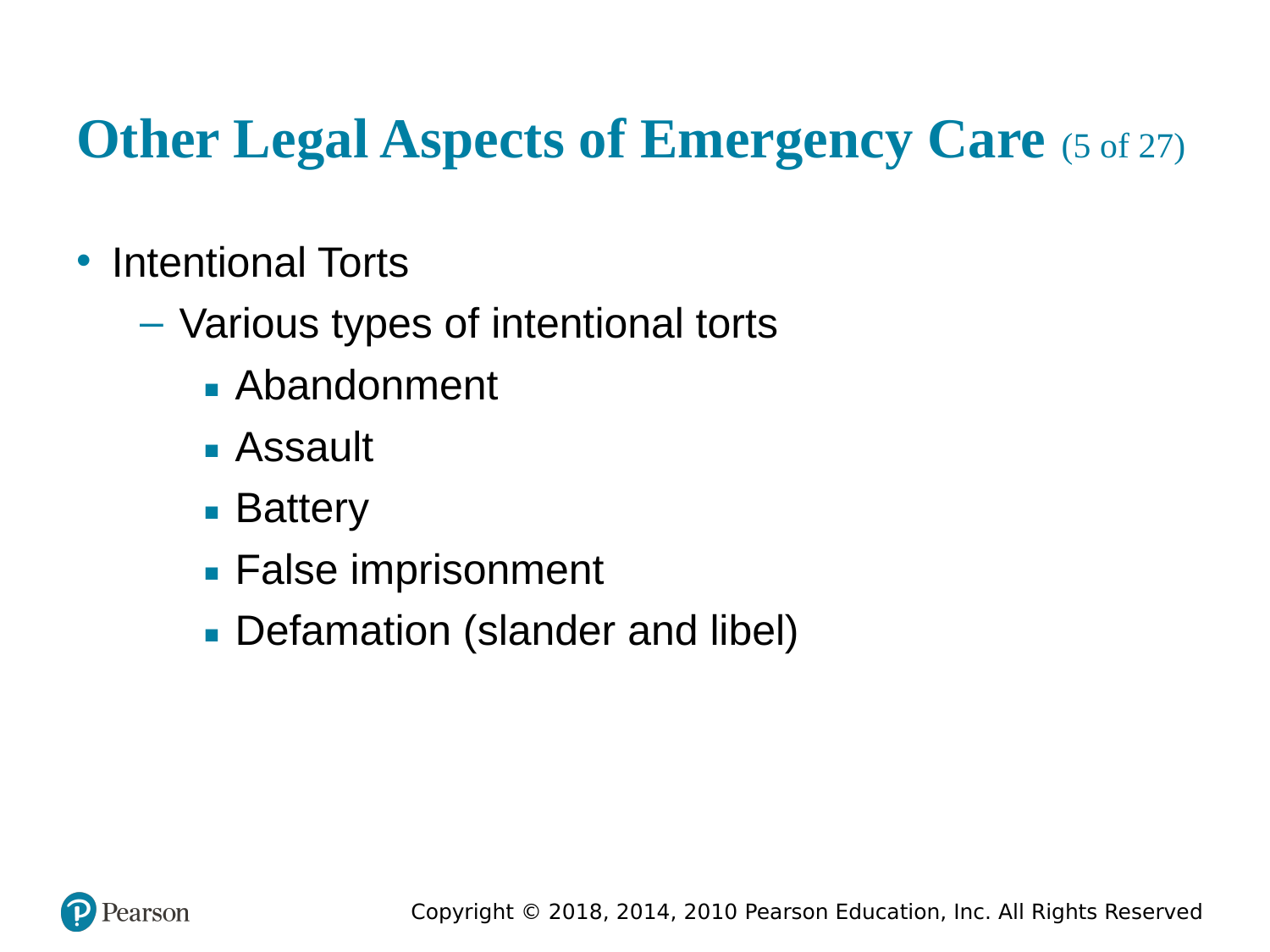

# Other Legal Aspects of Emergency Care (5 of 27)
Intentional Torts
Various types of intentional torts
Abandonment
Assault
Battery
False imprisonment
Defamation (slander and libel)